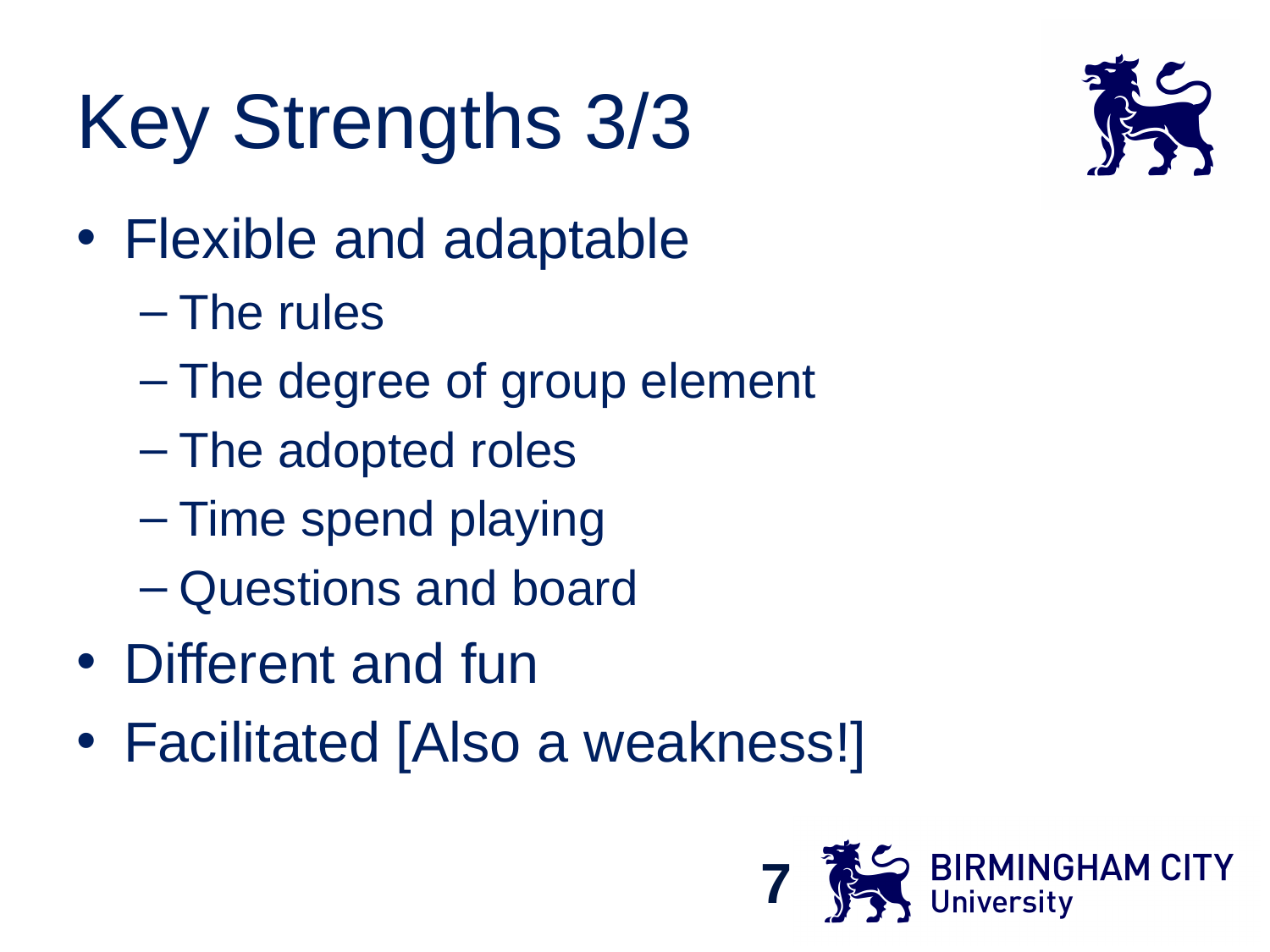

# Key Strengths 3/3
Flexible and adaptable
The rules
The degree of group element
The adopted roles
Time spend playing
Questions and board
Different and fun
Facilitated [Also a weakness!]
7